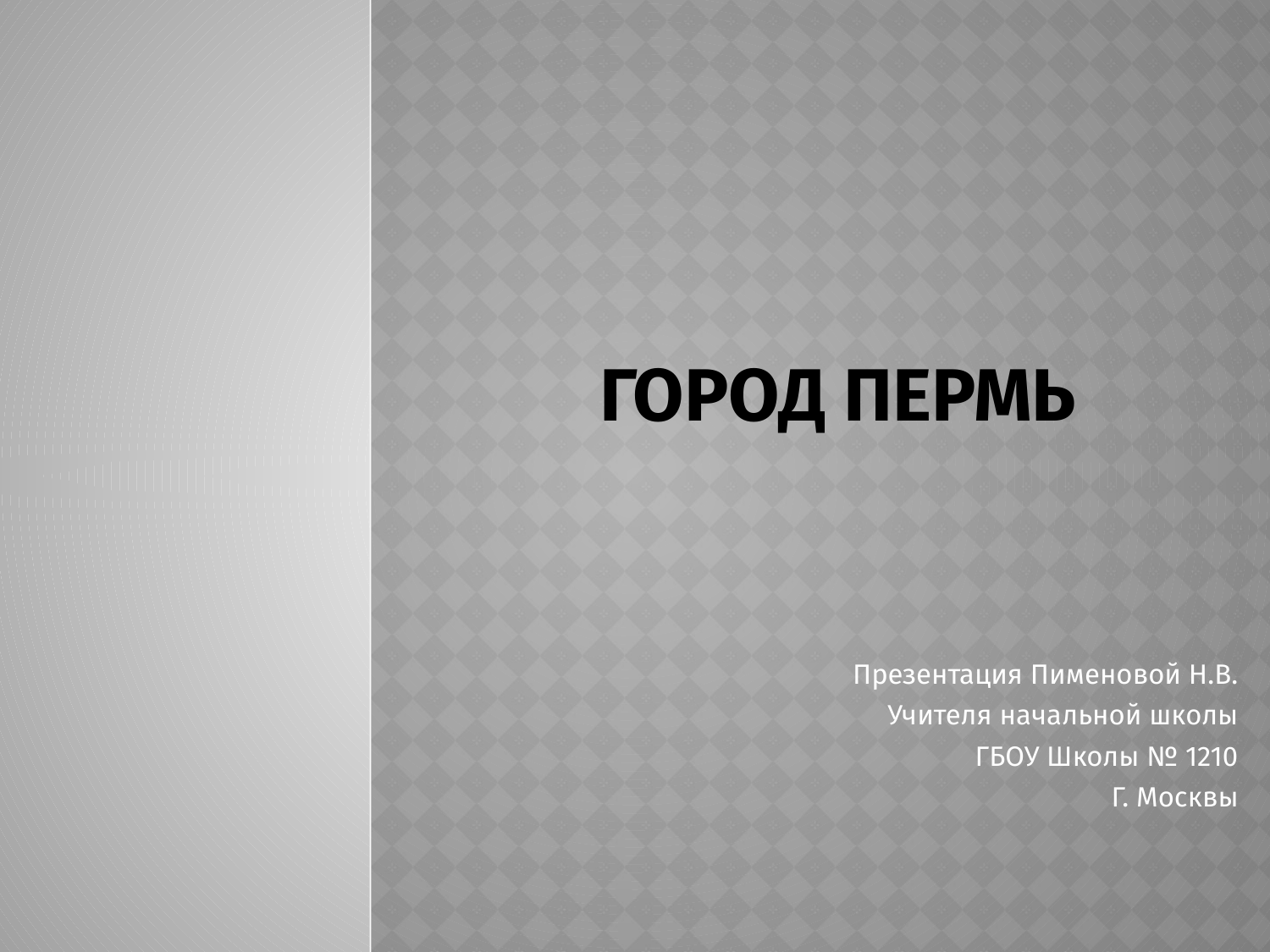

# город Пермь
Презентация Пименовой Н.В.
Учителя начальной школы
ГБОУ Школы № 1210
Г. Москвы